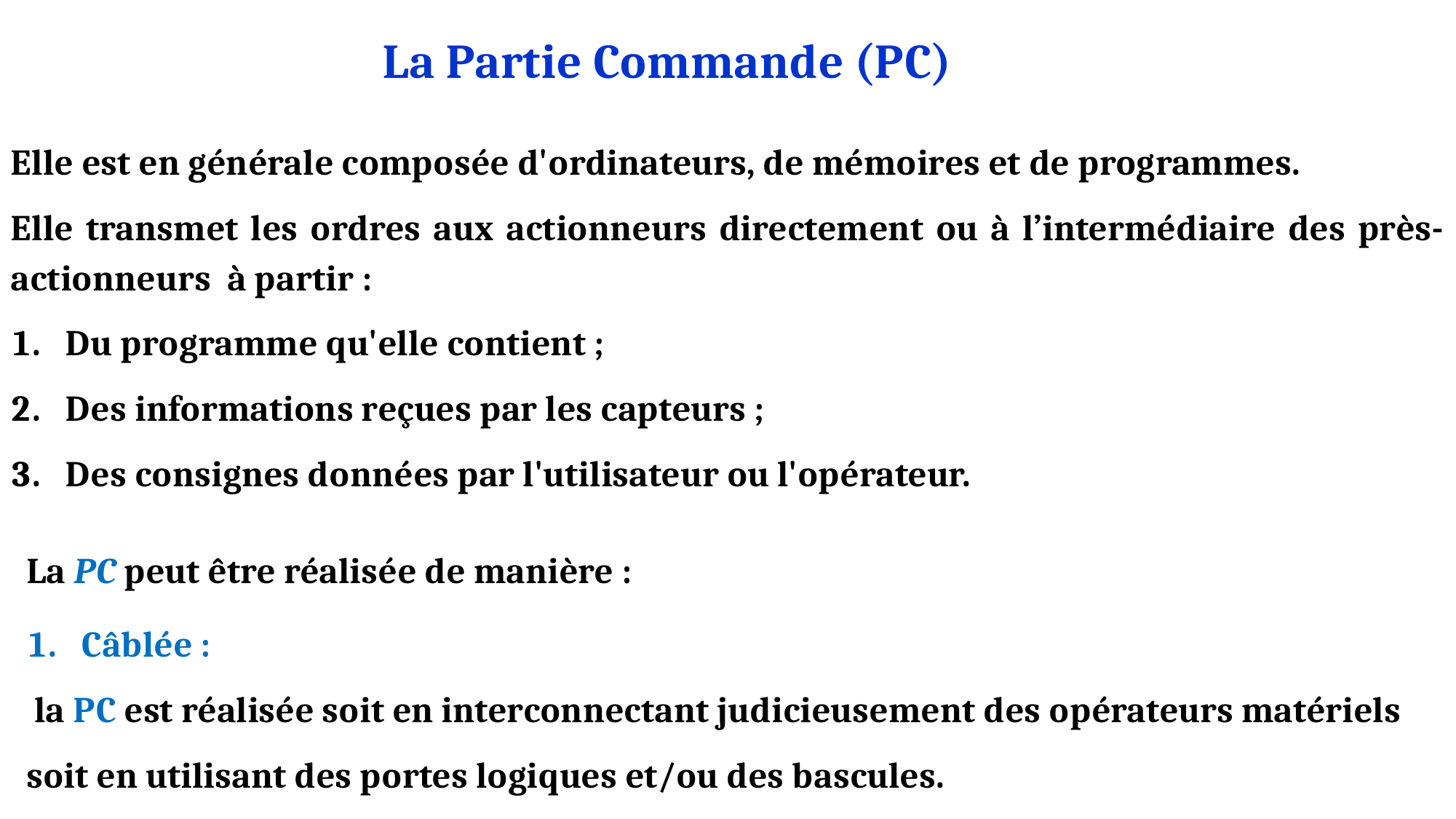

La Partie Commande (PC)
Elle est en générale composée d'ordinateurs, de mémoires et de programmes.
Elle transmet les ordres aux actionneurs directement ou à l’intermédiaire des près-actionneurs  à partir :
Du programme qu'elle contient ;
Des informations reçues par les capteurs ;
Des consignes données par l'utilisateur ou l'opérateur.
La PC peut être réalisée de manière :
Câblée :
 la PC est réalisée soit en interconnectant judicieusement des opérateurs matériels soit en utilisant des portes logiques et/ou des bascules.